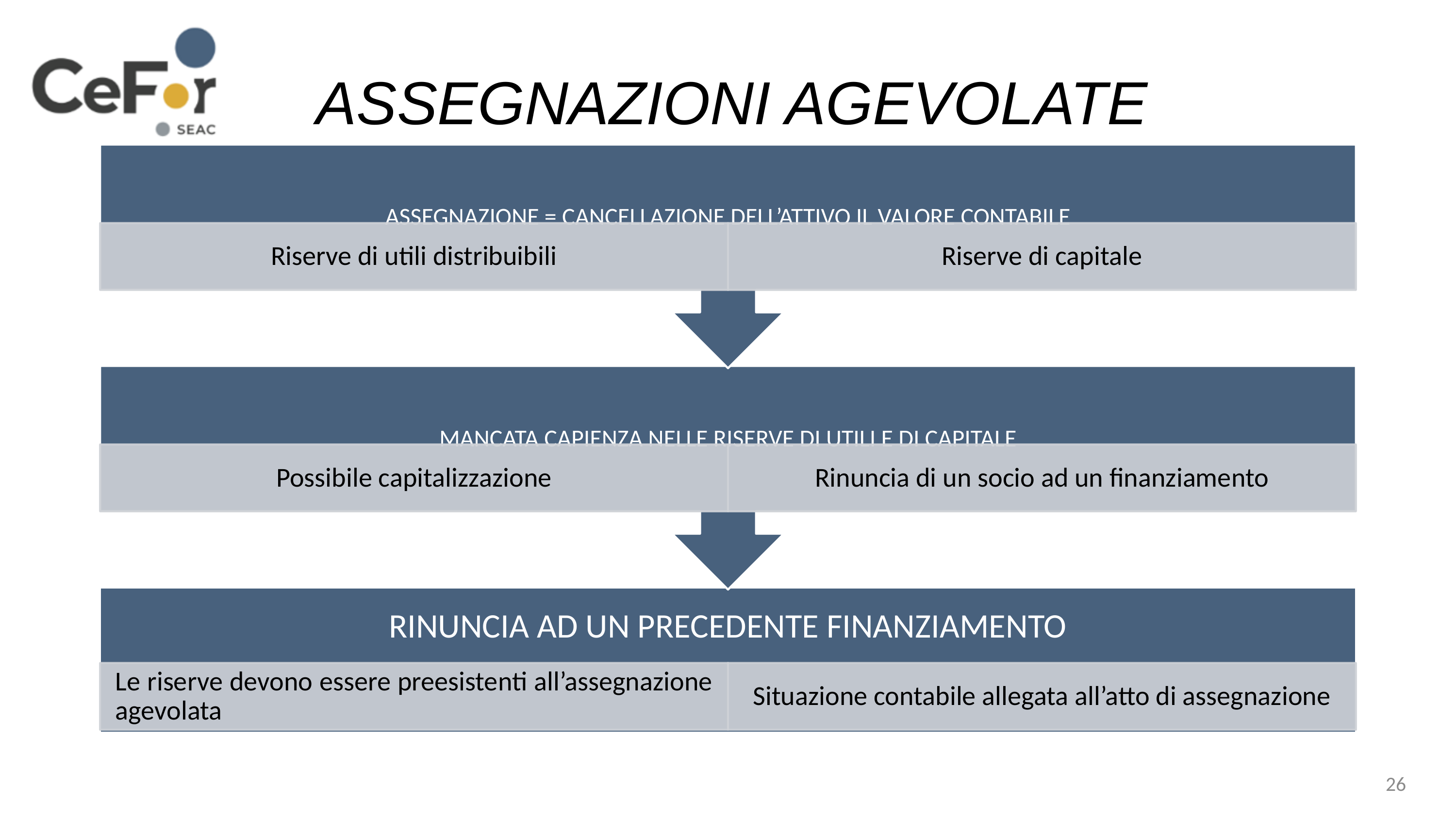

ASSEGNAZIONI AGEVOLATE
RINUNCIA AD UN PRECEDENTE FINANZIAMENTO
Le riserve devono essere preesistenti all’assegnazione agevolata
Situazione contabile allegata all’atto di assegnazione
MANCATA CAPIENZA NELLE RISERVE DI UTILI E DI CAPITALE
Possibile capitalizzazione
Rinuncia di un socio ad un finanziamento
ASSEGNAZIONE = CANCELLAZIONE DELL’ATTIVO IL VALORE CONTABILE
Riserve di utili distribuibili
Riserve di capitale
26